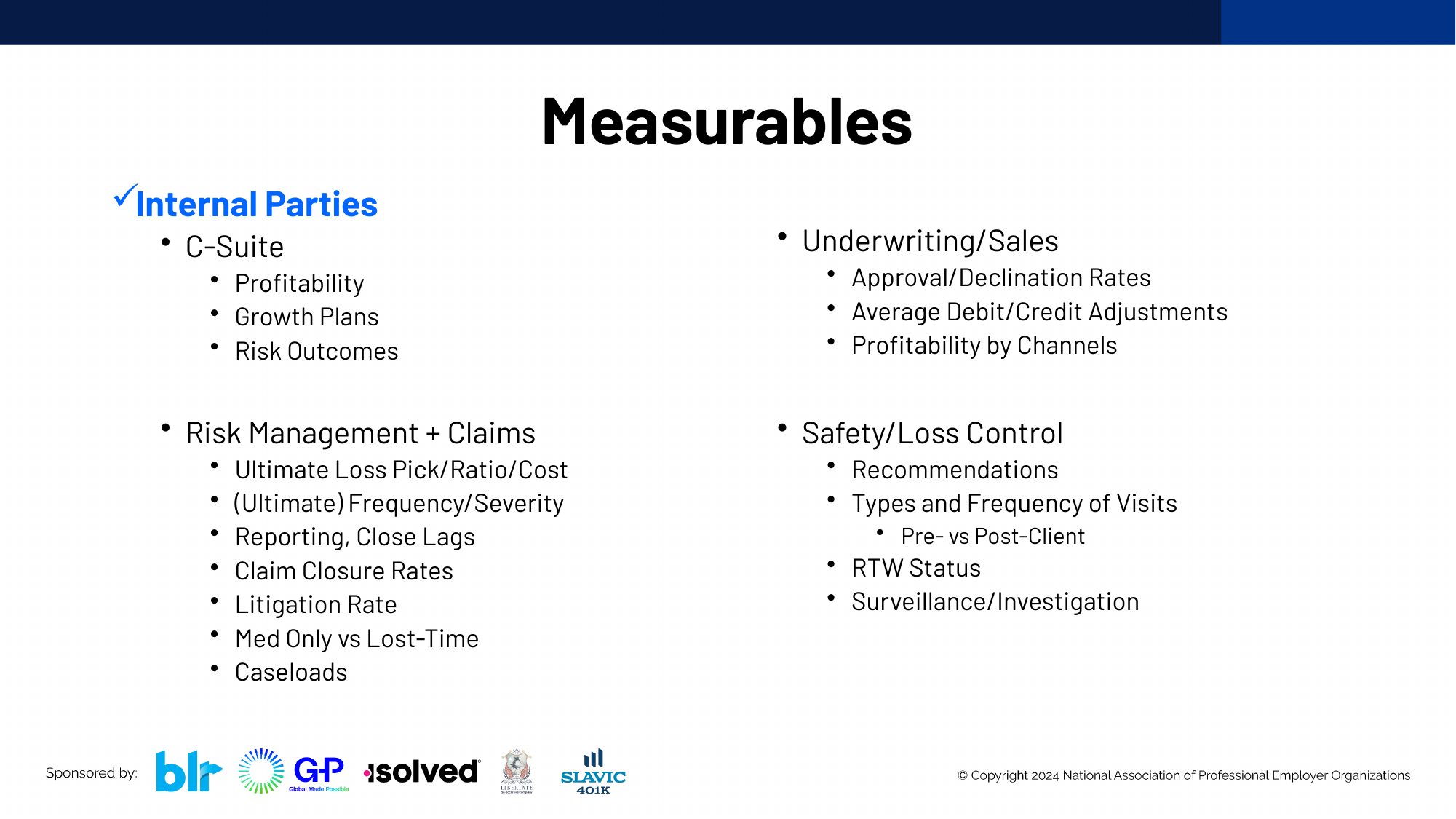

# Measurables
Internal Parties
C-Suite
Profitability
Growth Plans
Risk Outcomes

Risk Management + Claims
Ultimate Loss Pick/Ratio/Cost
(Ultimate) Frequency/Severity
Reporting, Close Lags
Claim Closure Rates
Litigation Rate
Med Only vs Lost-Time
Caseloads

Underwriting/Sales
Approval/Declination Rates
Average Debit/Credit Adjustments
Profitability by Channels

Safety/Loss Control
Recommendations
Types and Frequency of Visits
Pre- vs Post-Client
RTW Status
Surveillance/Investigation